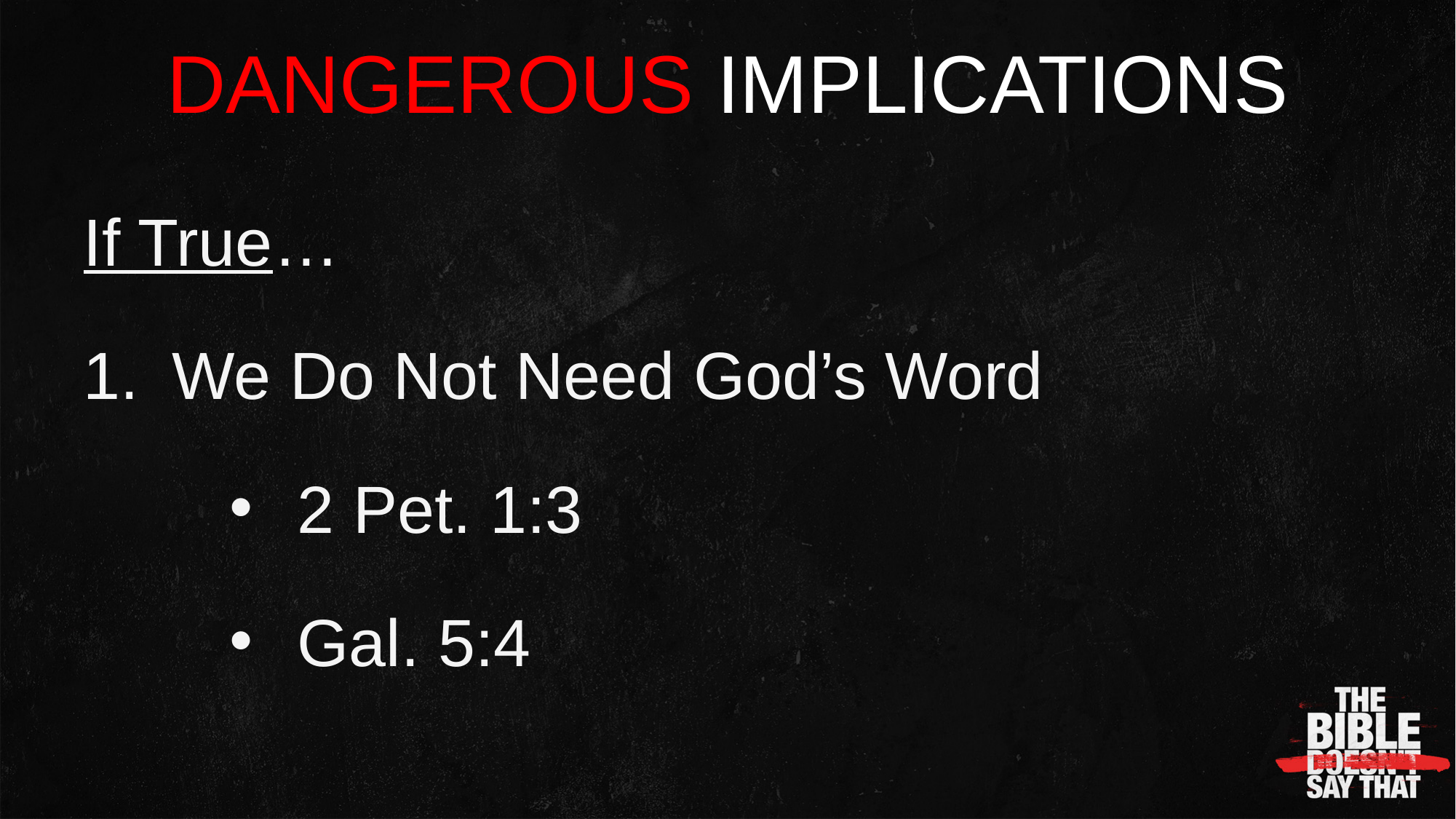

DANGEROUS IMPLICATIONS
If True…
We Do Not Need God’s Word
2 Pet. 1:3
Gal. 5:4